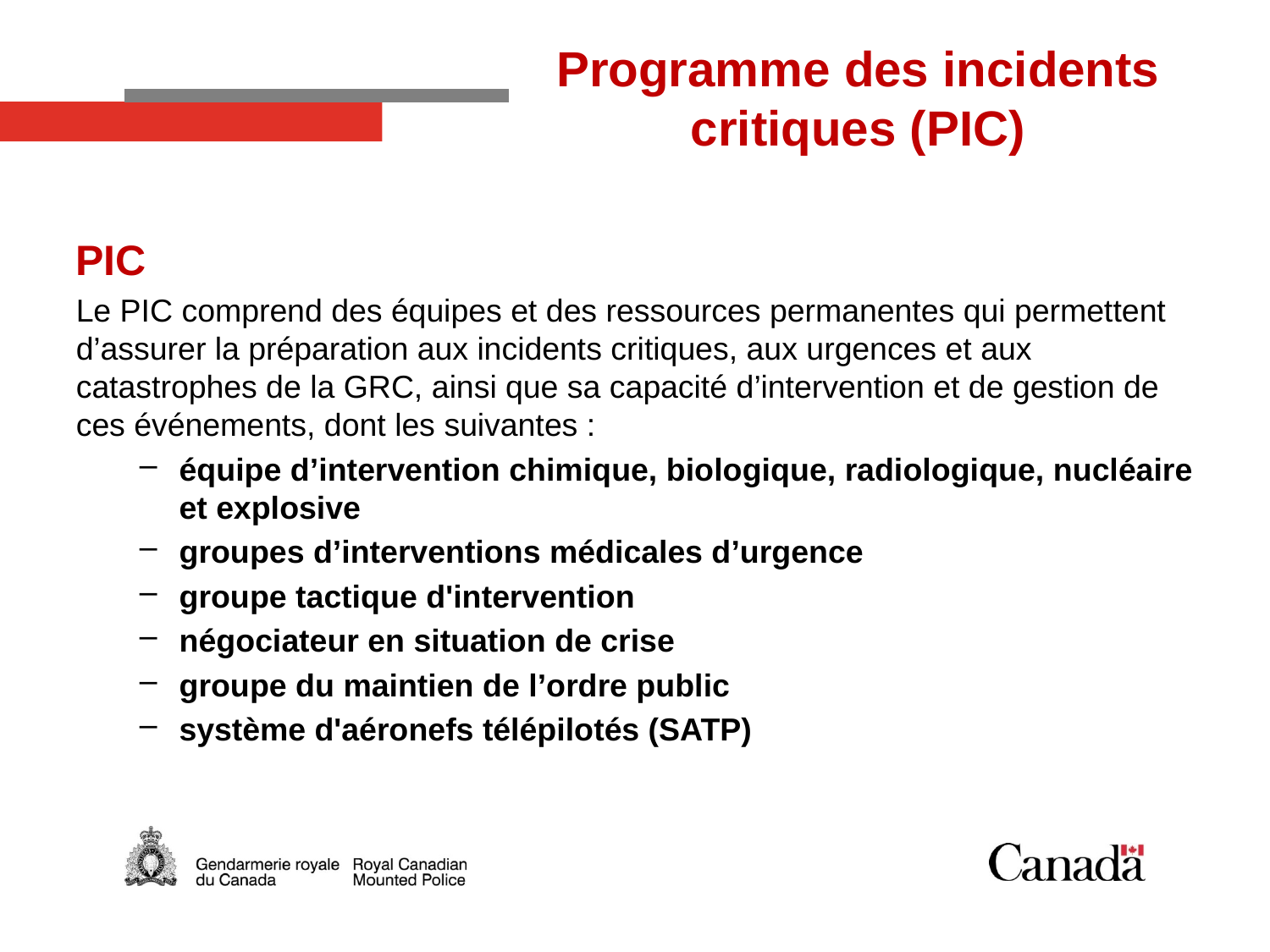

# Programme des incidents critiques (PIC)

PIC
Le PIC comprend des équipes et des ressources permanentes qui permettent d’assurer la préparation aux incidents critiques, aux urgences et aux catastrophes de la GRC, ainsi que sa capacité d’intervention et de gestion de ces événements, dont les suivantes :
équipe d’intervention chimique, biologique, radiologique, nucléaire et explosive
groupes d’interventions médicales d’urgence
groupe tactique d'intervention
négociateur en situation de crise
groupe du maintien de l’ordre public
système d'aéronefs télépilotés (SATP)